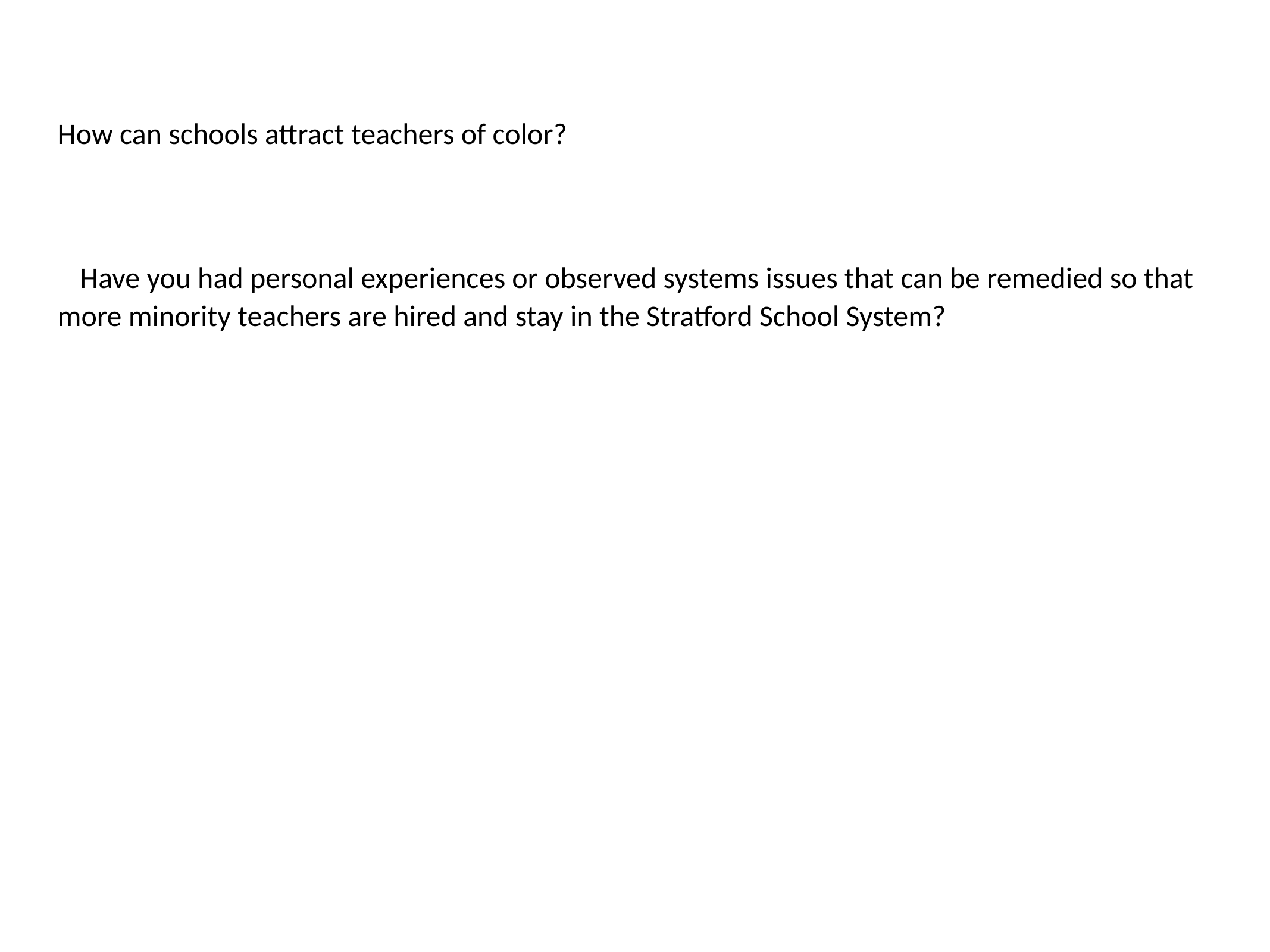

How can schools attract teachers of color?

Have you had personal experiences or observed systems issues that can be remedied so that more minority teachers are hired and stay in the Stratford School System?